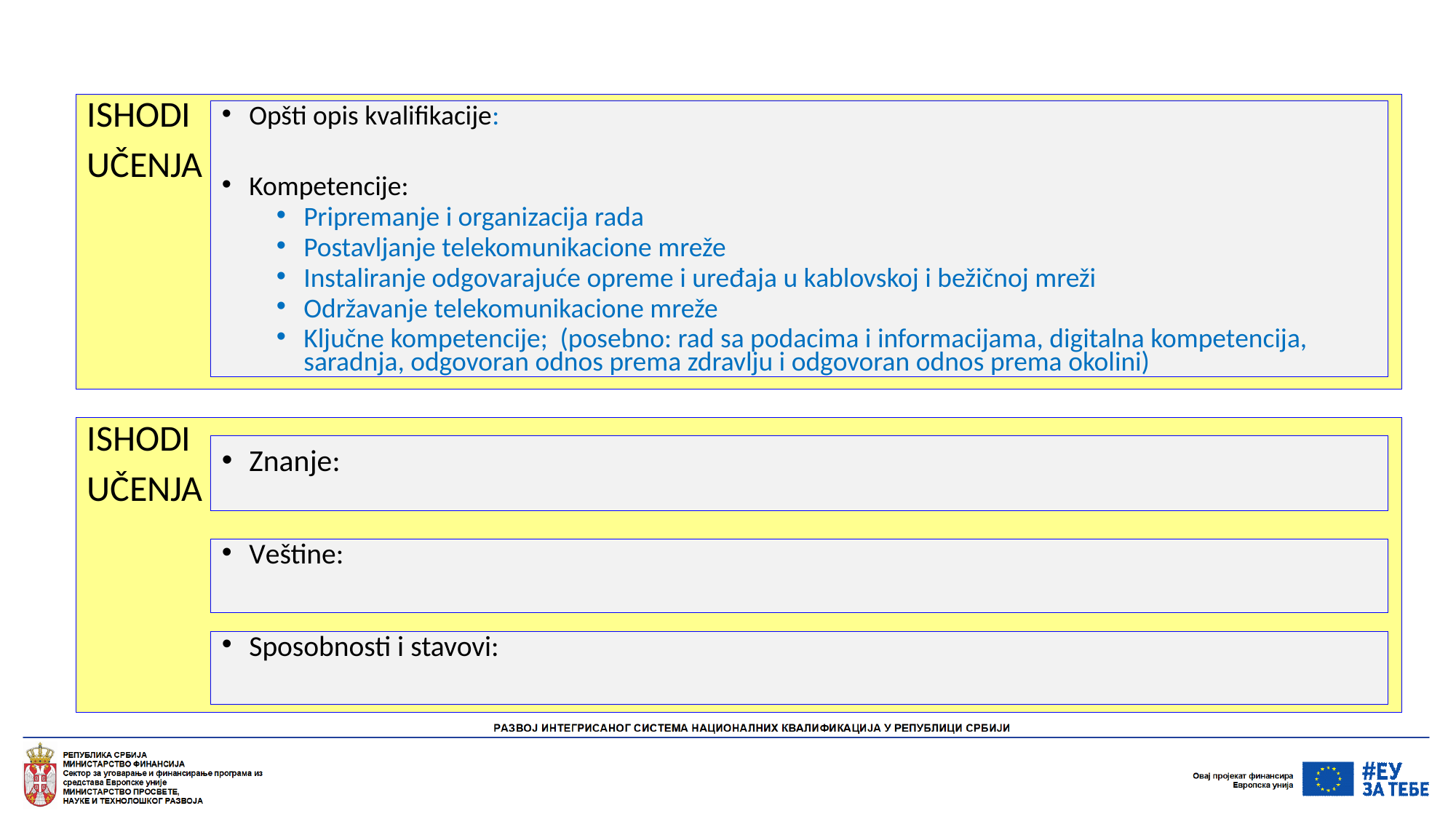

ISHODI
UČENJA
Opšti opis kvalifikacije:
Kompetencije:
Pripremanje i organizacija rada
Postavljanje telekomunikacione mreže
Instaliranje odgovarajuće opreme i uređaja u kablovskoj i bežičnoj mreži
Održavanje telekomunikacione mreže
Ključne kompetencije;  (posebno: rad sa podacima i informacijama, digitalna kompetencija, saradnja, odgovoran odnos prema zdravlju i odgovoran odnos prema okolini)
ISHODI
UČENJA
Znanje:

Veštine:
Sposobnosti i stavovi: